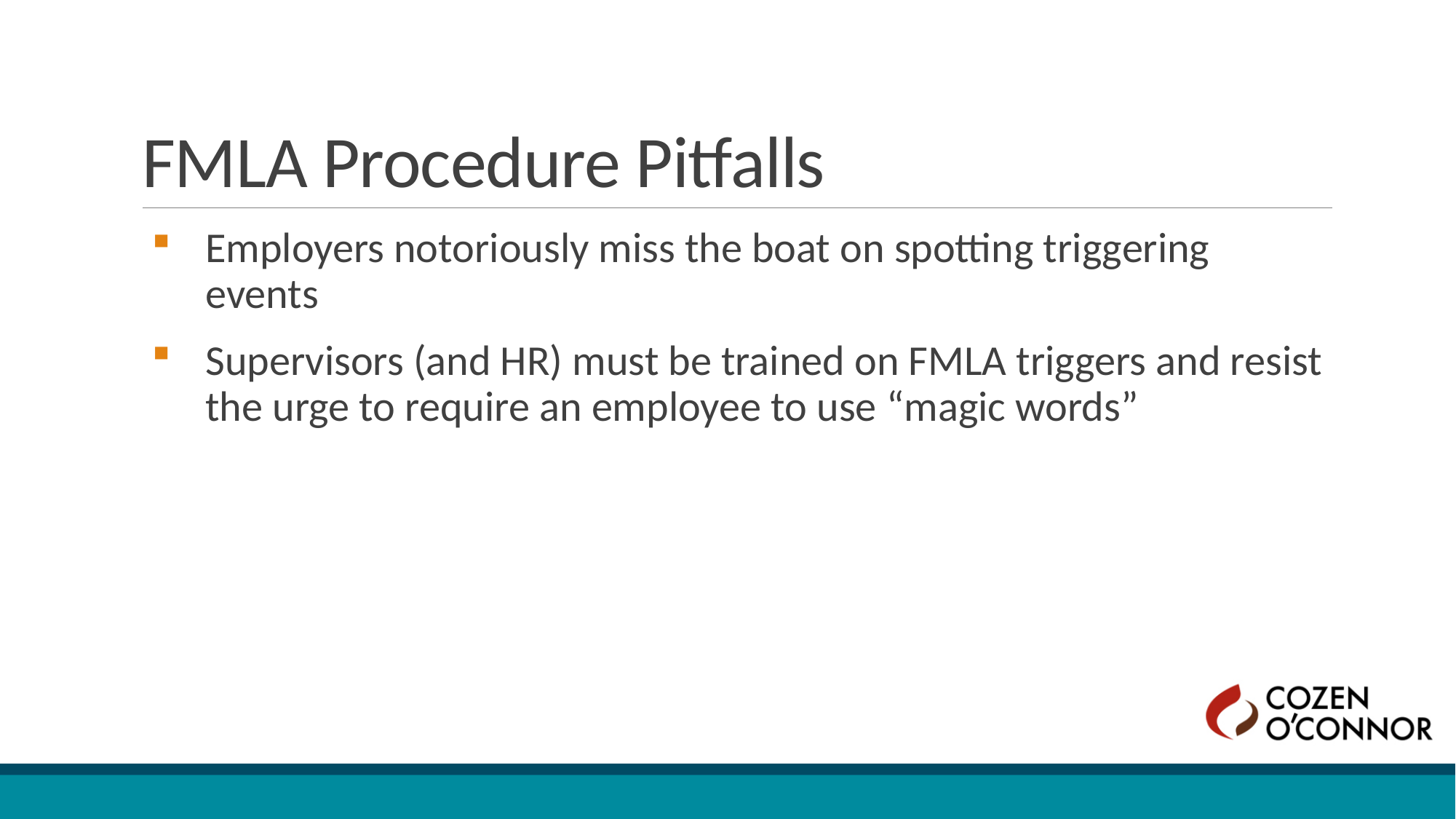

# FMLA Procedure Pitfalls
Employers notoriously miss the boat on spotting triggering events
Supervisors (and HR) must be trained on FMLA triggers and resist the urge to require an employee to use “magic words”